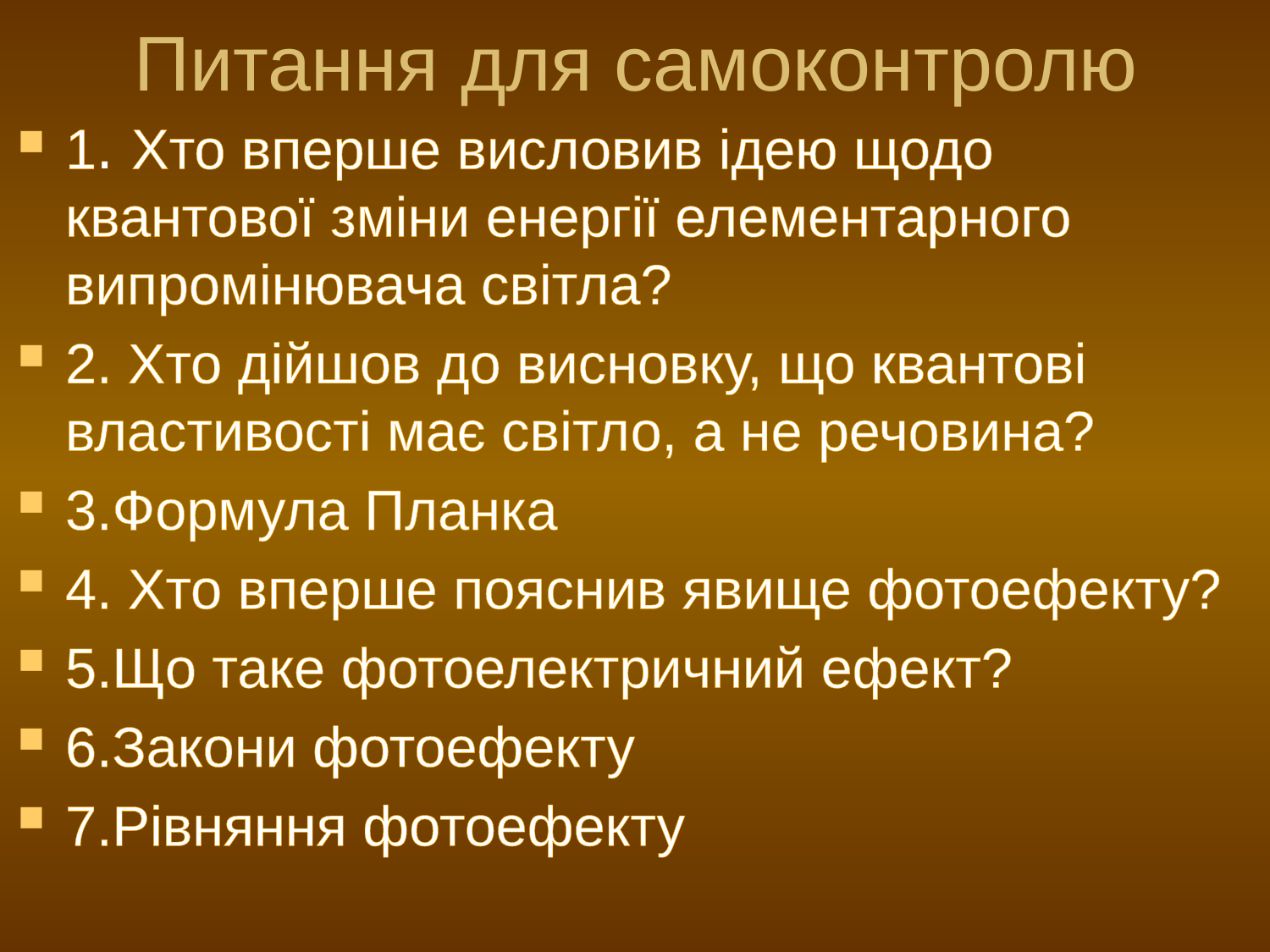

# Питання для самоконтролю
1. Хто вперше висловив ідею щодо квантової зміни енергії елементарного випромінювача світла?
2. Хто дійшов до висновку, що квантові властивості має світло, а не речовина?
3.Формула Планка
4. Хто вперше пояснив явище фотоефекту?
5.Що таке фотоелектричний ефект?
6.Закони фотоефекту
7.Рівняння фотоефекту